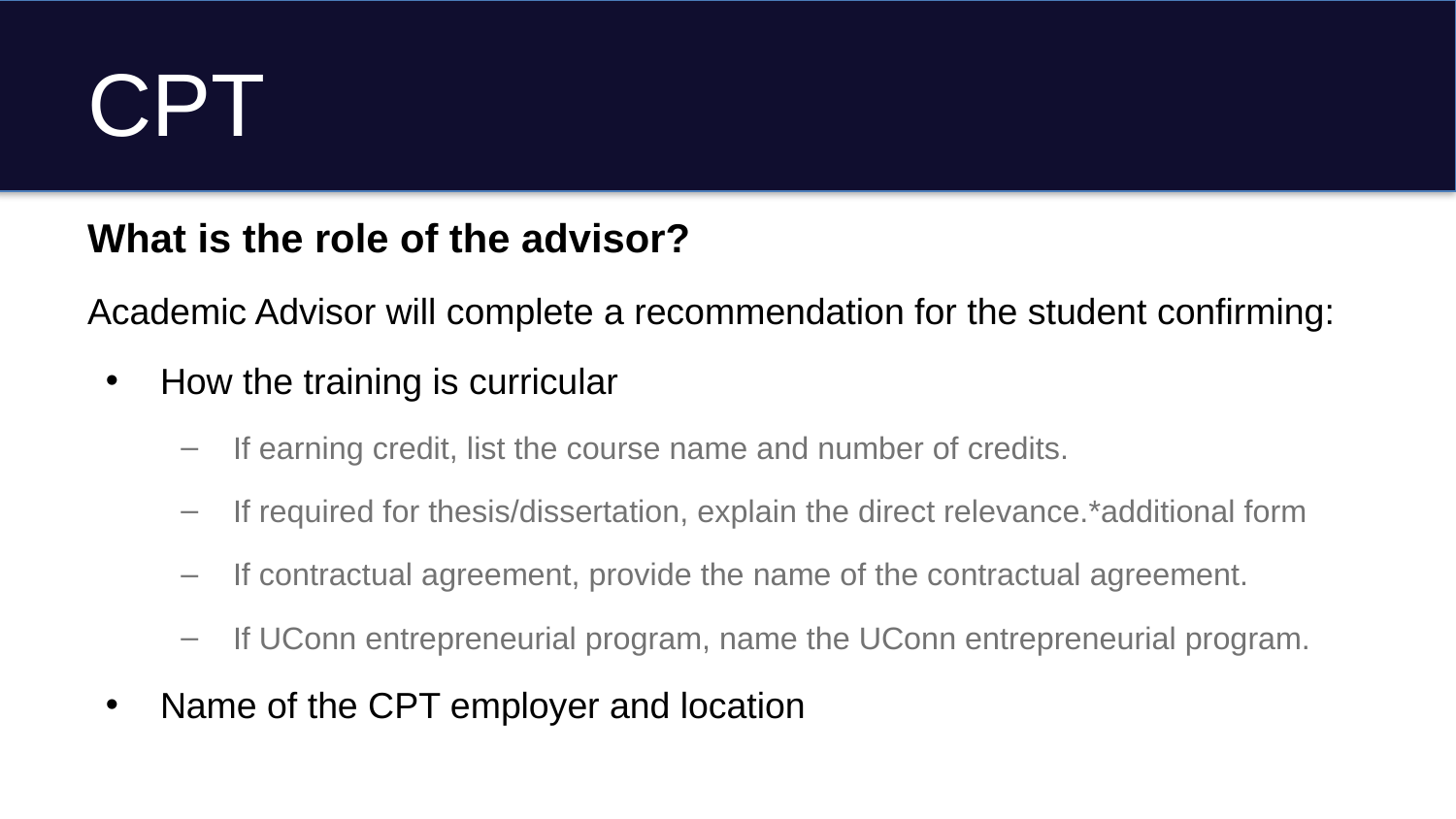

# CPT
What is the role of the advisor?
Academic Advisor will complete a recommendation for the student confirming:
How the training is curricular
If earning credit, list the course name and number of credits.
If required for thesis/dissertation, explain the direct relevance.*additional form
If contractual agreement, provide the name of the contractual agreement.
If UConn entrepreneurial program, name the UConn entrepreneurial program.
Name of the CPT employer and location